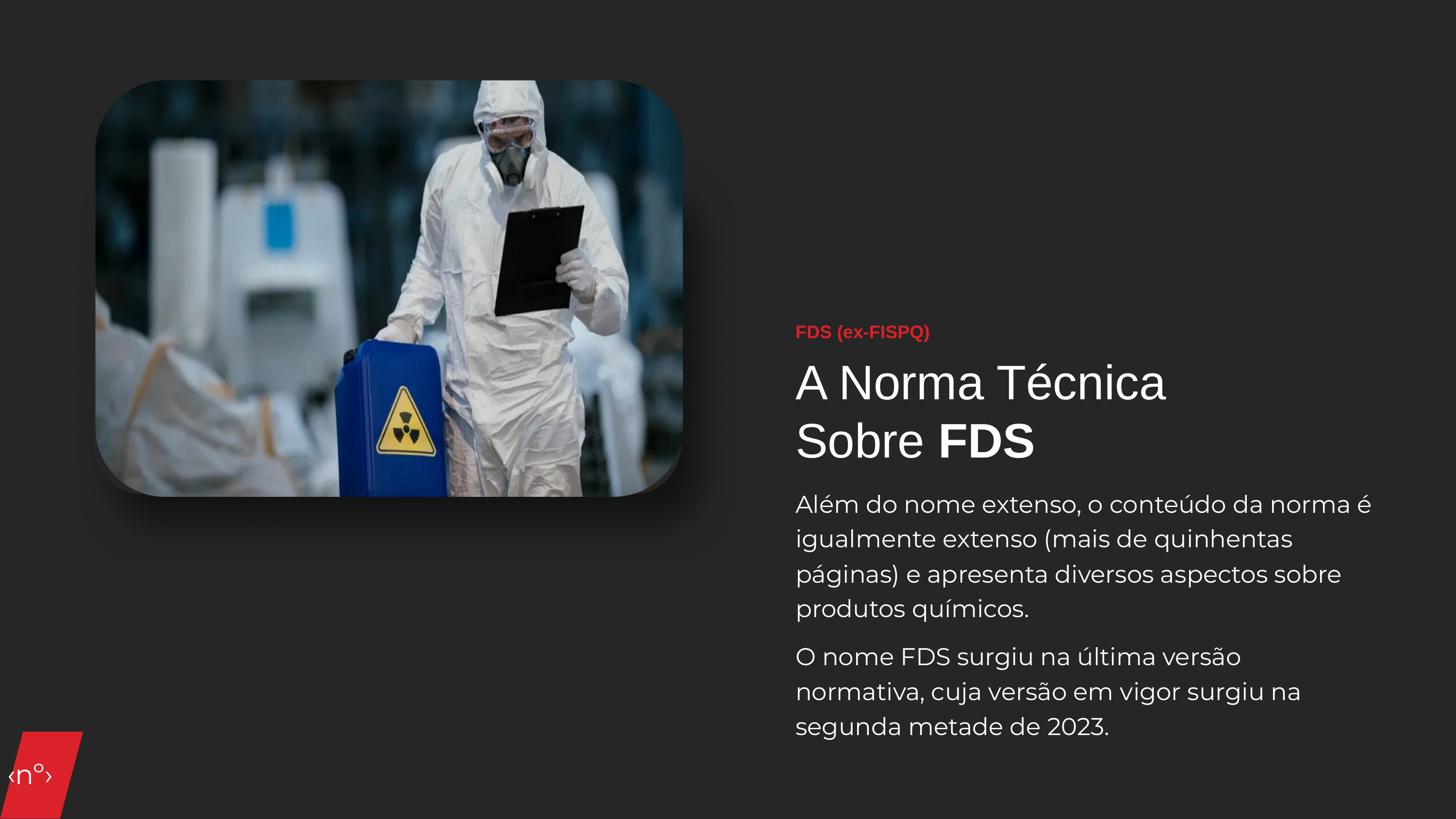

FDS (ex-FISPQ)
A Norma Técnica
Sobre FDS
Além do nome extenso, o conteúdo da norma é igualmente extenso (mais de quinhentas páginas) e apresenta diversos aspectos sobre produtos químicos.
O nome FDS surgiu na última versão normativa, cuja versão em vigor surgiu na segunda metade de 2023.

‹nº›